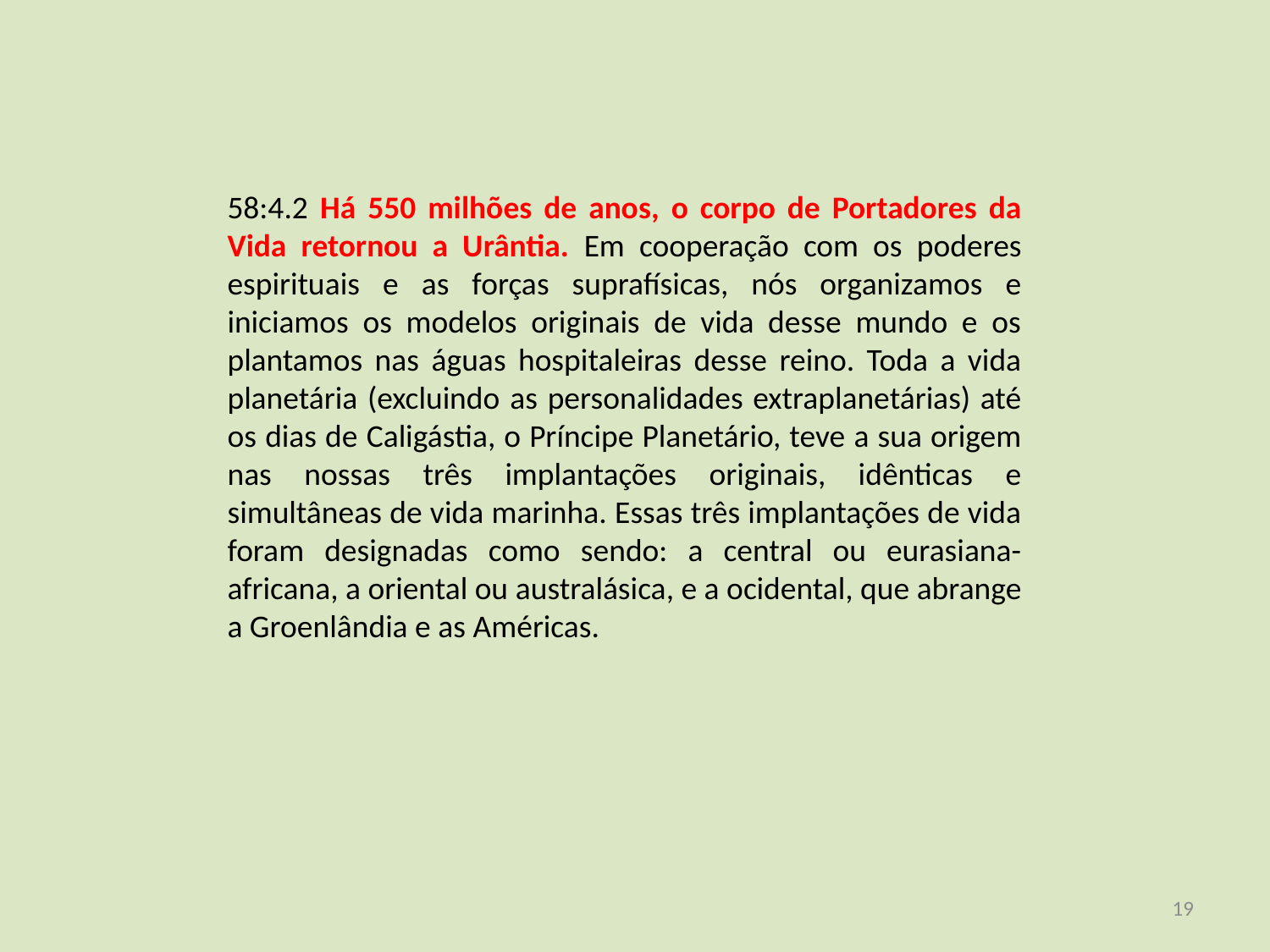

58:4.2 Há 550 milhões de anos, o corpo de Portadores da Vida retornou a Urântia. Em cooperação com os poderes espirituais e as forças suprafísicas, nós organizamos e iniciamos os modelos originais de vida desse mundo e os plantamos nas águas hospitaleiras desse reino. Toda a vida planetária (excluindo as personalidades extraplanetárias) até os dias de Caligástia, o Príncipe Planetário, teve a sua origem nas nossas três implantações originais, idênticas e simultâneas de vida marinha. Essas três implantações de vida foram designadas como sendo: a central ou eurasiana-africana, a oriental ou australásica, e a ocidental, que abrange a Groenlândia e as Américas.
19